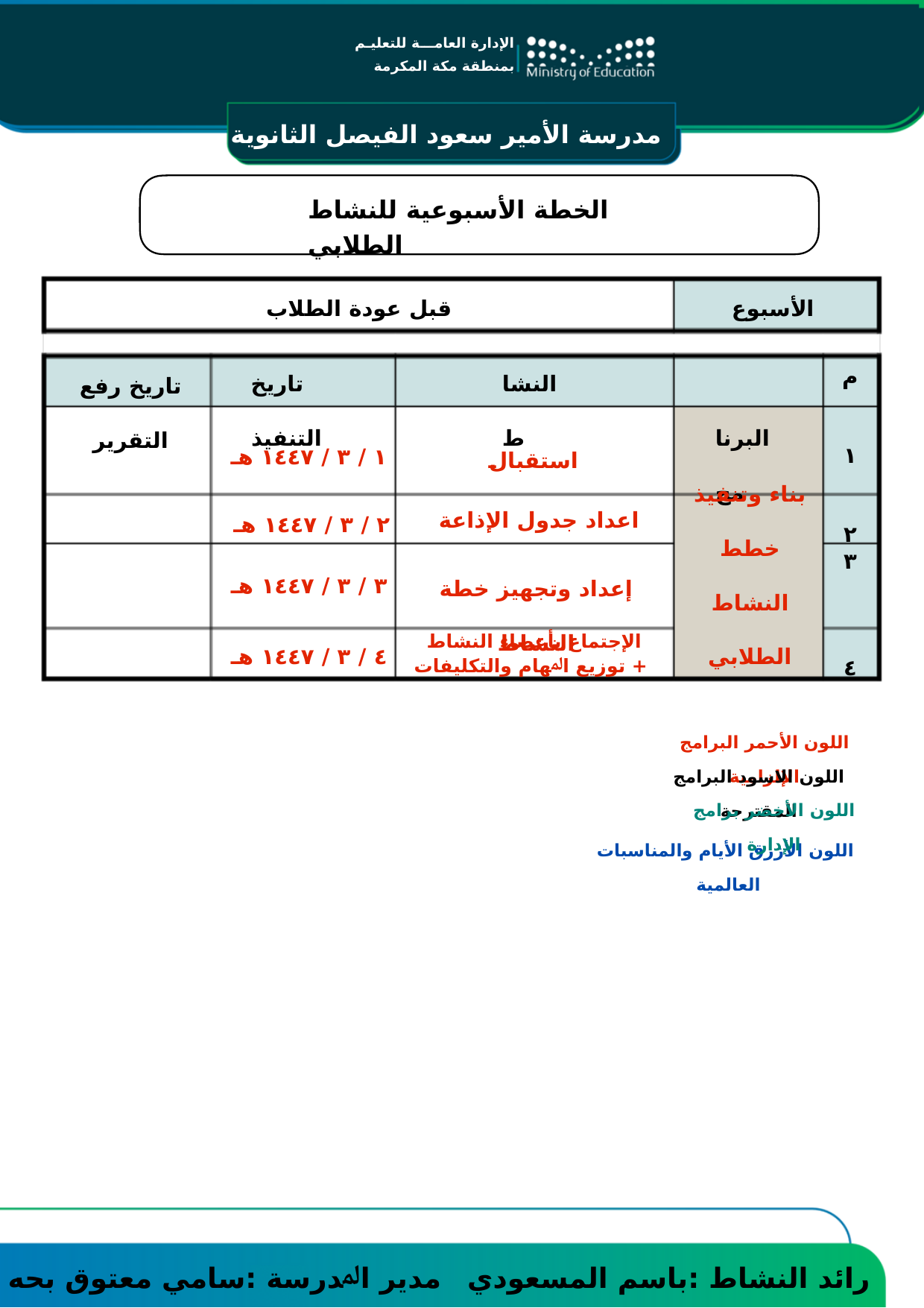

مدرسة الأمير سعود الفيصل الثانوية

اﻹدارة اﻟﻌﺎﻣـــﺔـ ﻟﻠﺘﻌﻠﻴـﻢ ﺑﻤﻨﻄﻘﺔ ﻣﻜﺔ اﻟﻤﻜﺮﻣـــﺔـ ﻣﻜﺘﺐ اﻟﺘﻌﻠﻴﻢ اﻟﻤﻌﺎﺑﺪة
اﻹدارة اﻟﻌﺎﻣـــﺔ ﻟﻠﺘﻌﻠﻴـﻢ ﺑﻤﻨﻄﻘﺔ ﻣﻜﺔ المكرمة

اﻟﺨﻄﺔ اﻷﺳﺒﻮﻋﯿﺔ ﻟﻠﻨﺸﺎط اﻟﻄﻼﺑﻲ
قبل عودة الطلاب
اﻷﺳﺒﻮع

م

١

٢
٣

٤
ﺗﺎرﯾﺦ اﻟﺘﻨﻔﯿﺬ
اﻟﻨﺸﺎط
 اﻟﺒﺮﻧﺎﻣﺞ
ﺗﺎرﯾﺦ رﻓﻊ اﻟﺘﻘﺮﯾﺮ
استقبال
١ / ٣ / ١٤٤٧ هـ
ﺑﻨﺎء وﺗﻨﻔﯿﺬ خطط النشاط الطلابي
٢ / ٣ / ١٤٤٧ هـ
اعداد جدول الإذاعة
إﻋﺪاد وﺗﺠﻬﯿﺰ ﺧﻄﺔ اﻟﻨﺸﺎط
٣ / ٣ / ١٤٤٧ هـ
٤ / ٣ / ١٤٤٧ هـ
اﻹﺟﺘﻤﺎع ﺑﺄﻋﻀﺎء اﻟﻨﺸﺎط
+ ﺗﻮزﯾﻊ اﳌﻬﺎم والتكليفات
اللون الأحمر البرامج الإلزامية
اللون الاسود البرامج المقترحة
اللون الأخضر برامج الإدارة
اللون الأزرق الأيام والمناسبات العالمية

ﻣﺪﯾﺮ اﳌﺪرﺳﺔ :سامي معتوق بحه
راﺋﺪ اﻟﻨﺸﺎط :باسم المسعودي